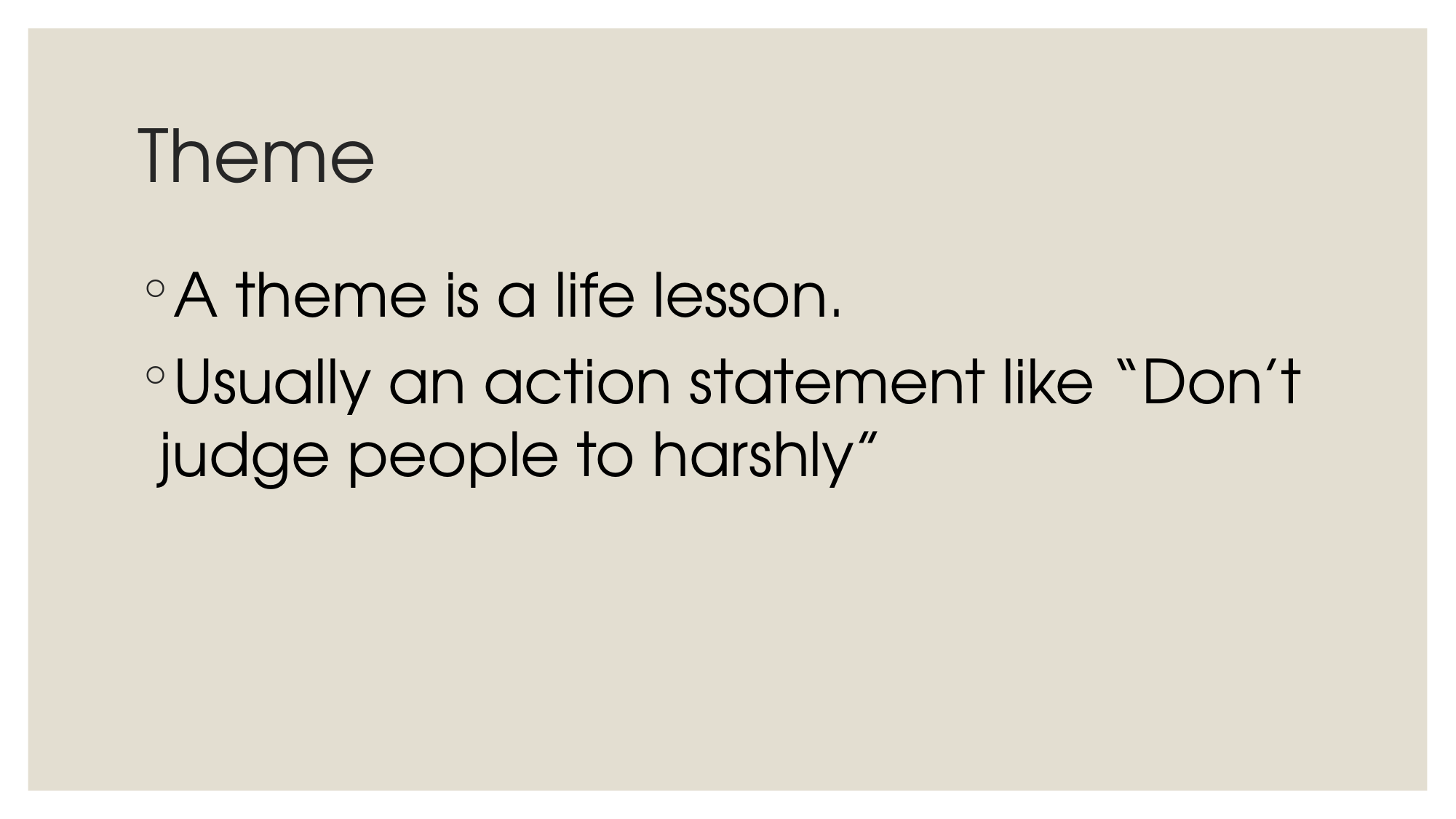

# Theme
A theme is a life lesson.
Usually an action statement like “Don’t judge people to harshly”